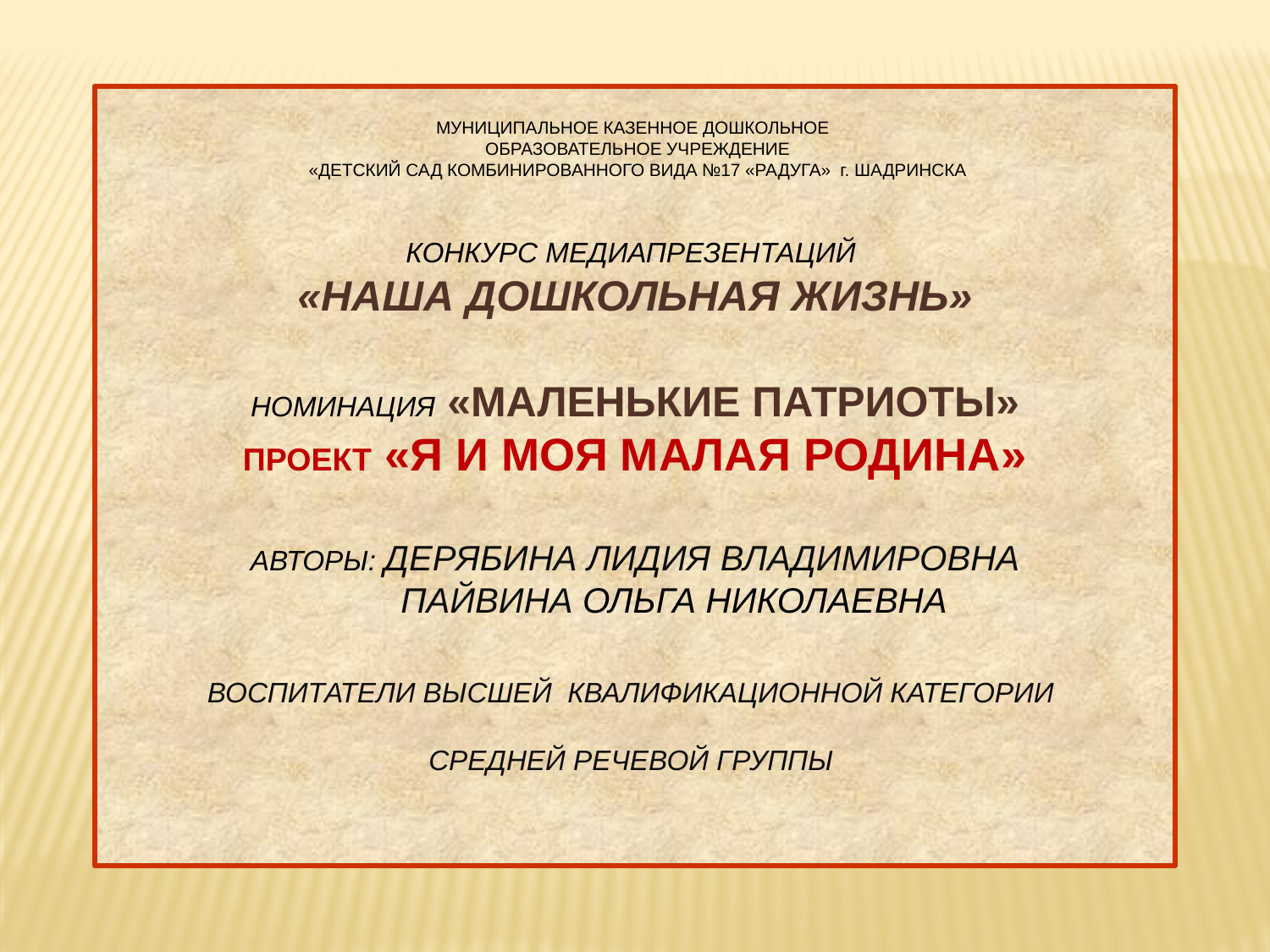

# Муниципальное казенное дошкольное образовательное учреждение «Детский сад комбинированного вида №17 «Радуга»  г. Шадринска Конкурс медиапрезентаций «Наша дошкольная жизнь» Номинация «Маленькие патриоты» Проект «Я и моя малая родина» Авторы: Дерябина Лидия Владимировна Пайвина Ольга Николаевна воспитатели высшей  квалификационной категории средней речевой группы